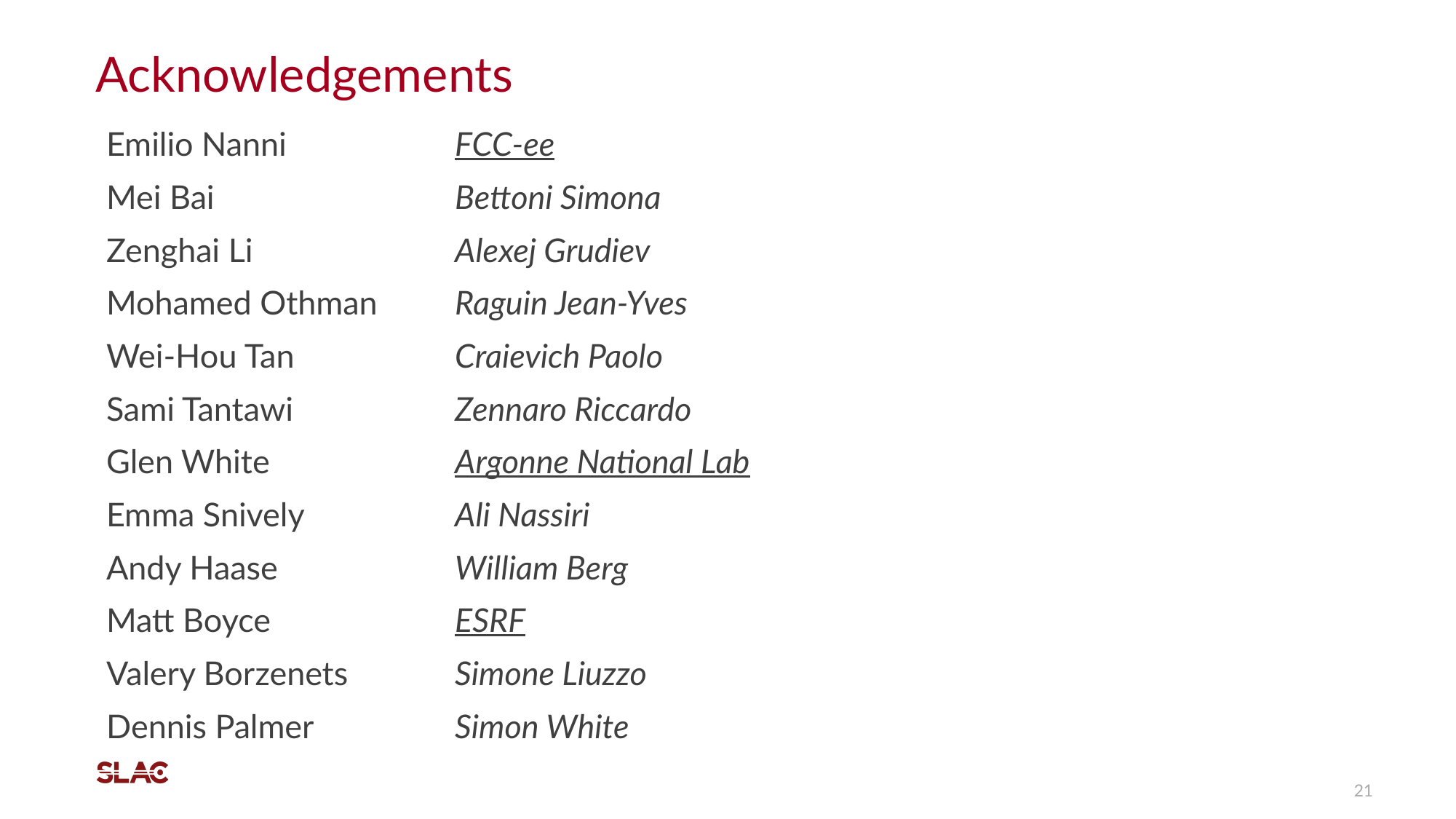

Acknowledgements
Emilio Nanni
Mei Bai
Zenghai Li
Mohamed Othman
Wei-Hou Tan
Sami Tantawi
Glen White
Emma Snively
Andy Haase
Matt Boyce
Valery Borzenets
Dennis Palmer
FCC-ee
Bettoni Simona
Alexej Grudiev
Raguin Jean-Yves
Craievich Paolo
Zennaro Riccardo
Argonne National Lab
Ali Nassiri
William Berg
ESRF
Simone Liuzzo
Simon White
21